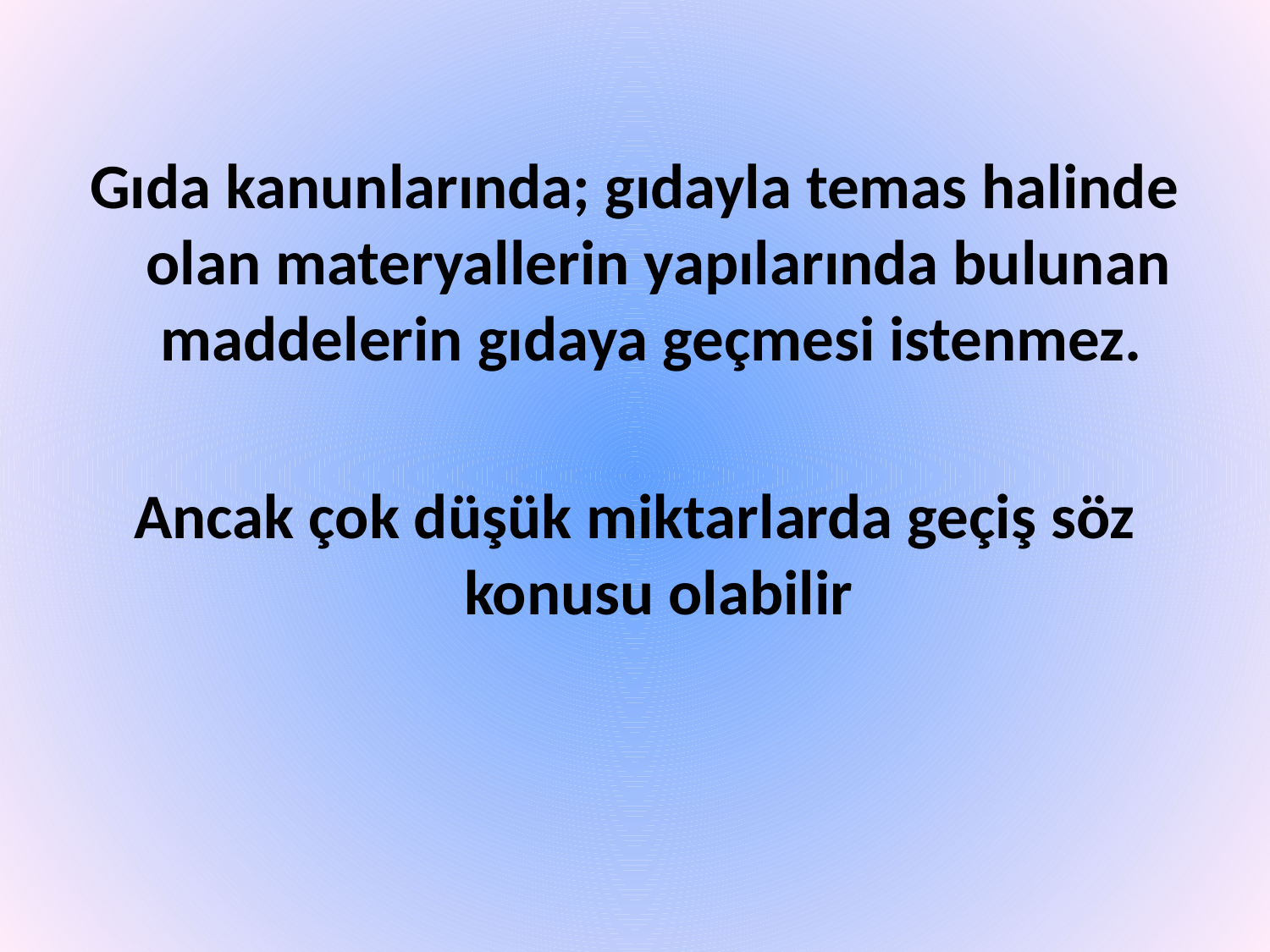

Gıda kanunlarında; gıdayla temas halinde olan materyallerin yapılarında bulunan maddelerin gıdaya geçmesi istenmez.

Ancak çok düşük miktarlarda geçiş söz konusu olabilir